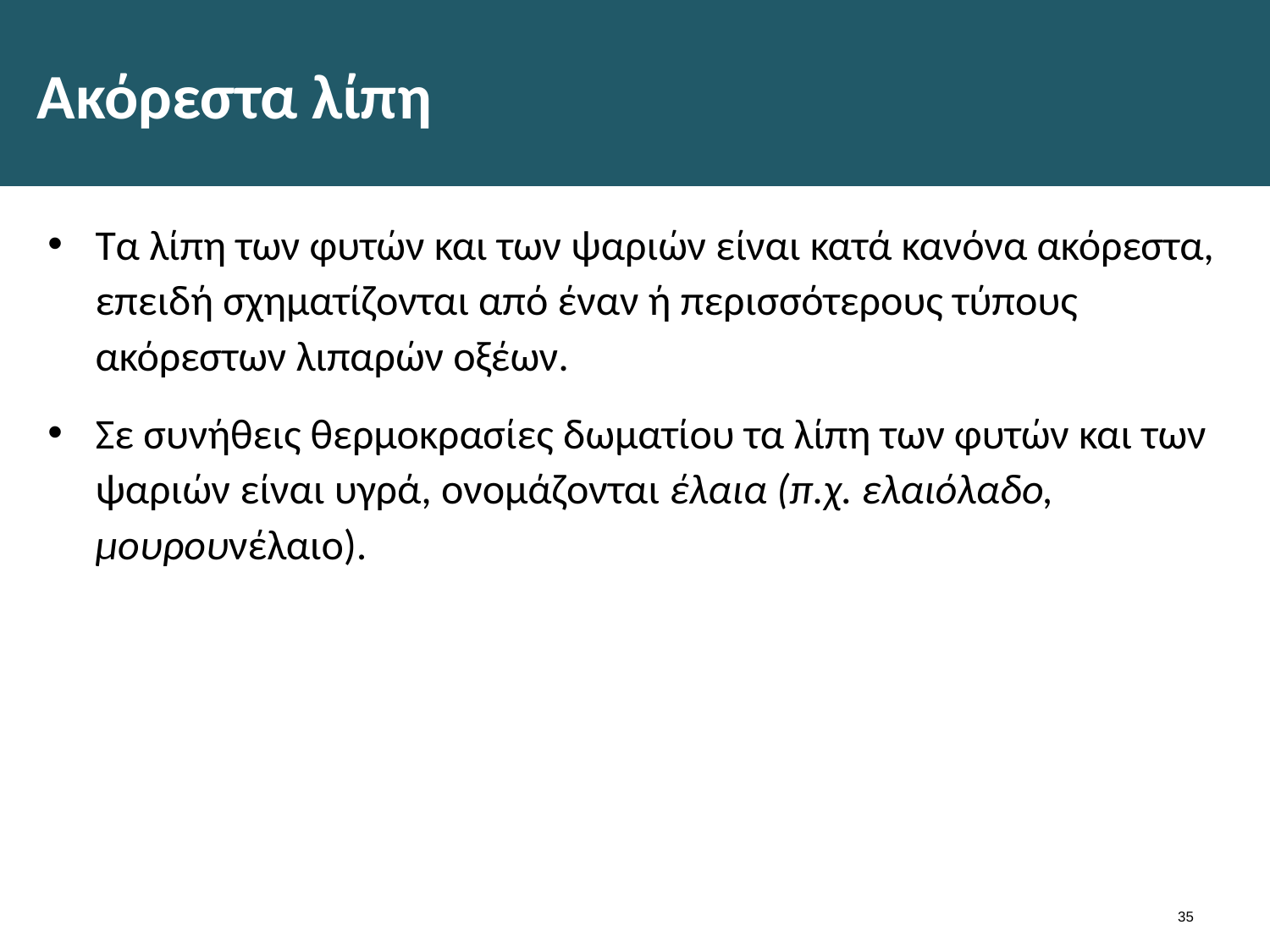

# Ακόρεστα λίπη
Τα λίπη των φυτών και των ψαριών είναι κατά κανόνα ακόρεστα, επειδή σχηματίζονται από έναν ή περισσότερους τύπους ακόρεστων λιπαρών οξέων.
Σε συνήθεις θερμοκρασίες δωματίου τα λίπη των φυτών και των ψαριών είναι υγρά, ονομάζονται έλαια (π.χ. ελαιόλαδο, μουρουνέλαιο).
35